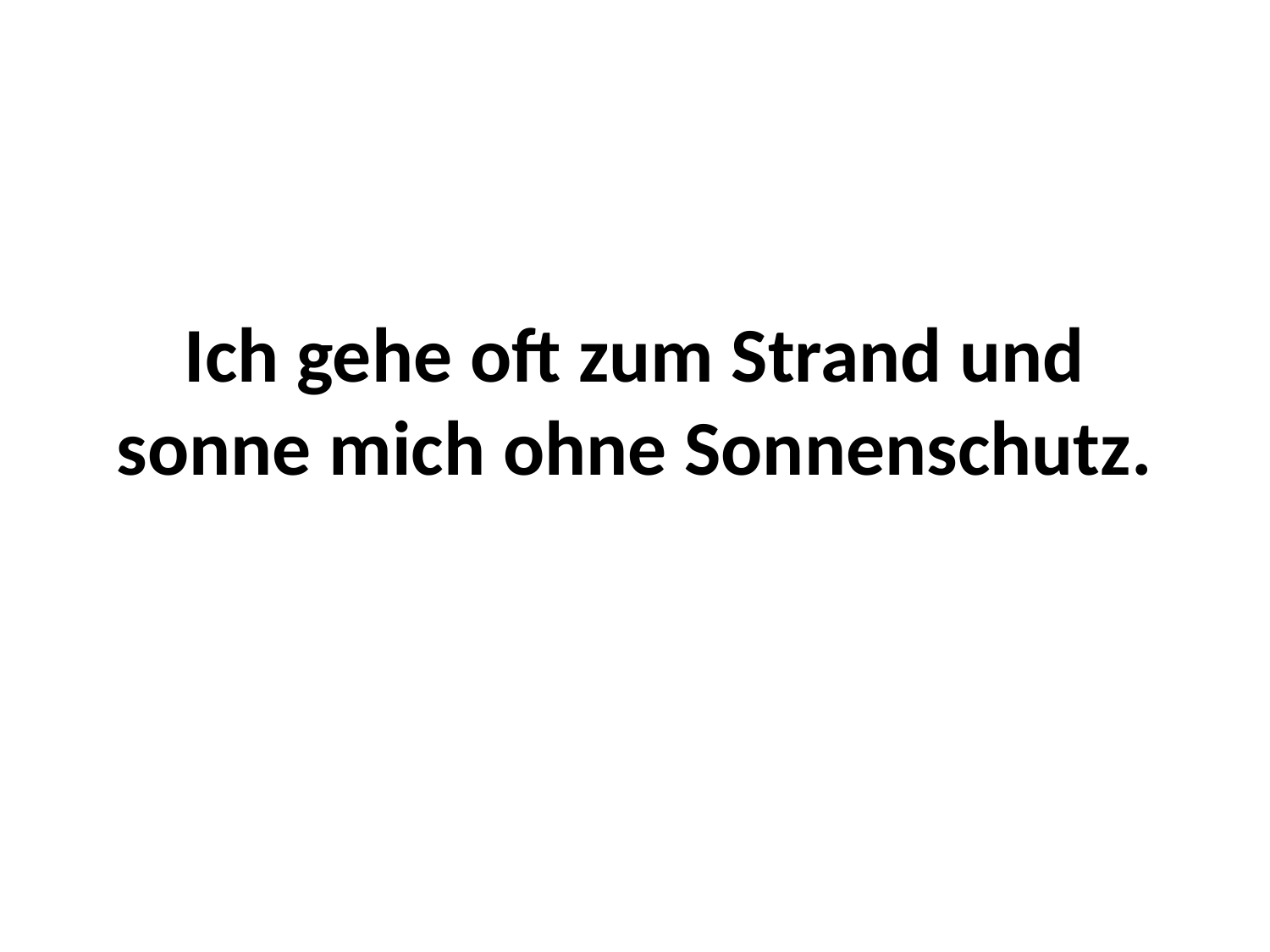

# Ich gehe oft zum Strand und sonne mich ohne Sonnenschutz.